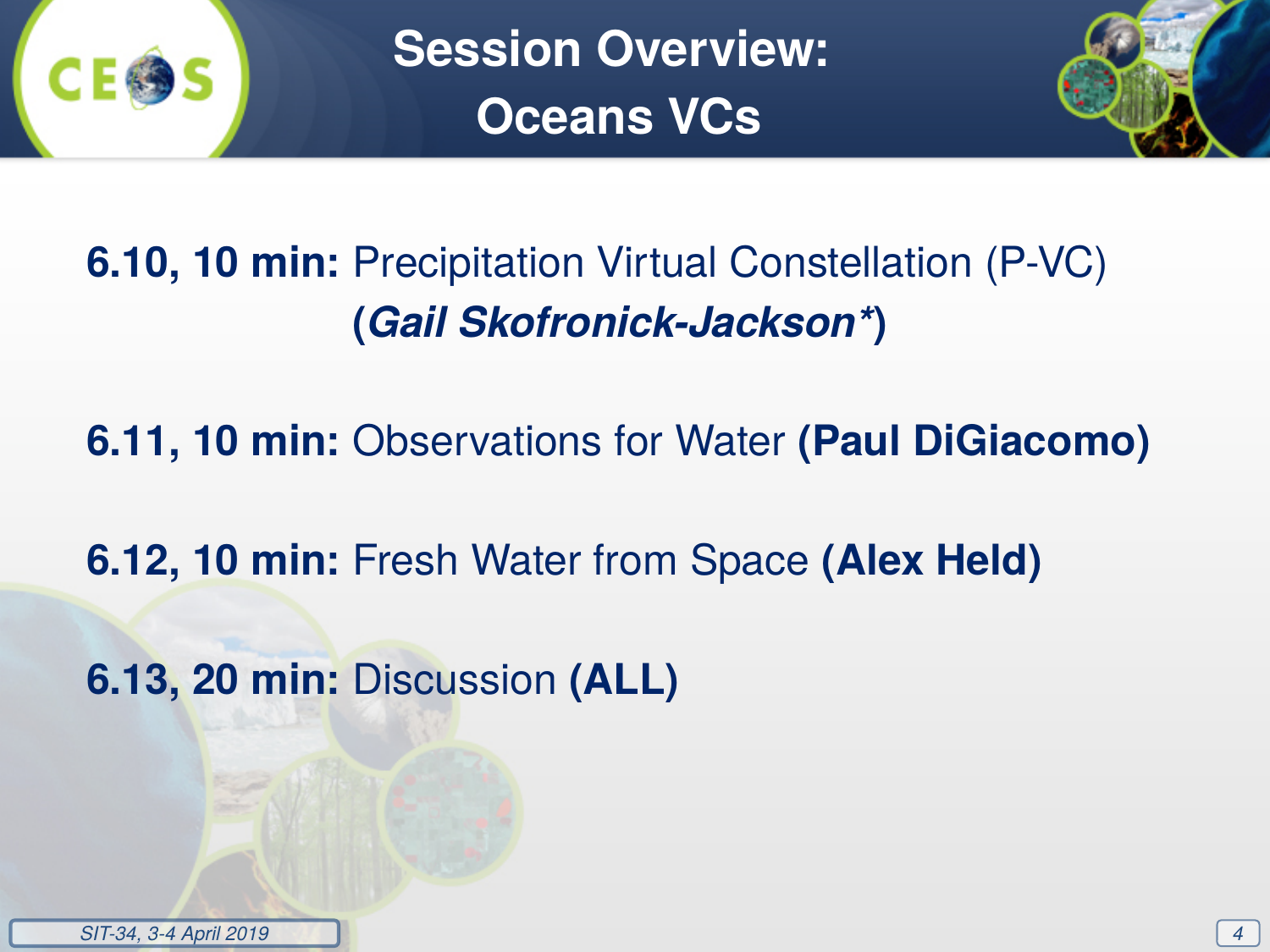

Session Overview:
Oceans VCs

6.10, 10 min: Precipitation Virtual Constellation (P-VC)
		 (Gail Skofronick-Jackson*)

6.11, 10 min: Observations for Water (Paul DiGiacomo)

6.12, 10 min: Fresh Water from Space (Alex Held)

6.13, 20 min: Discussion (ALL)

4